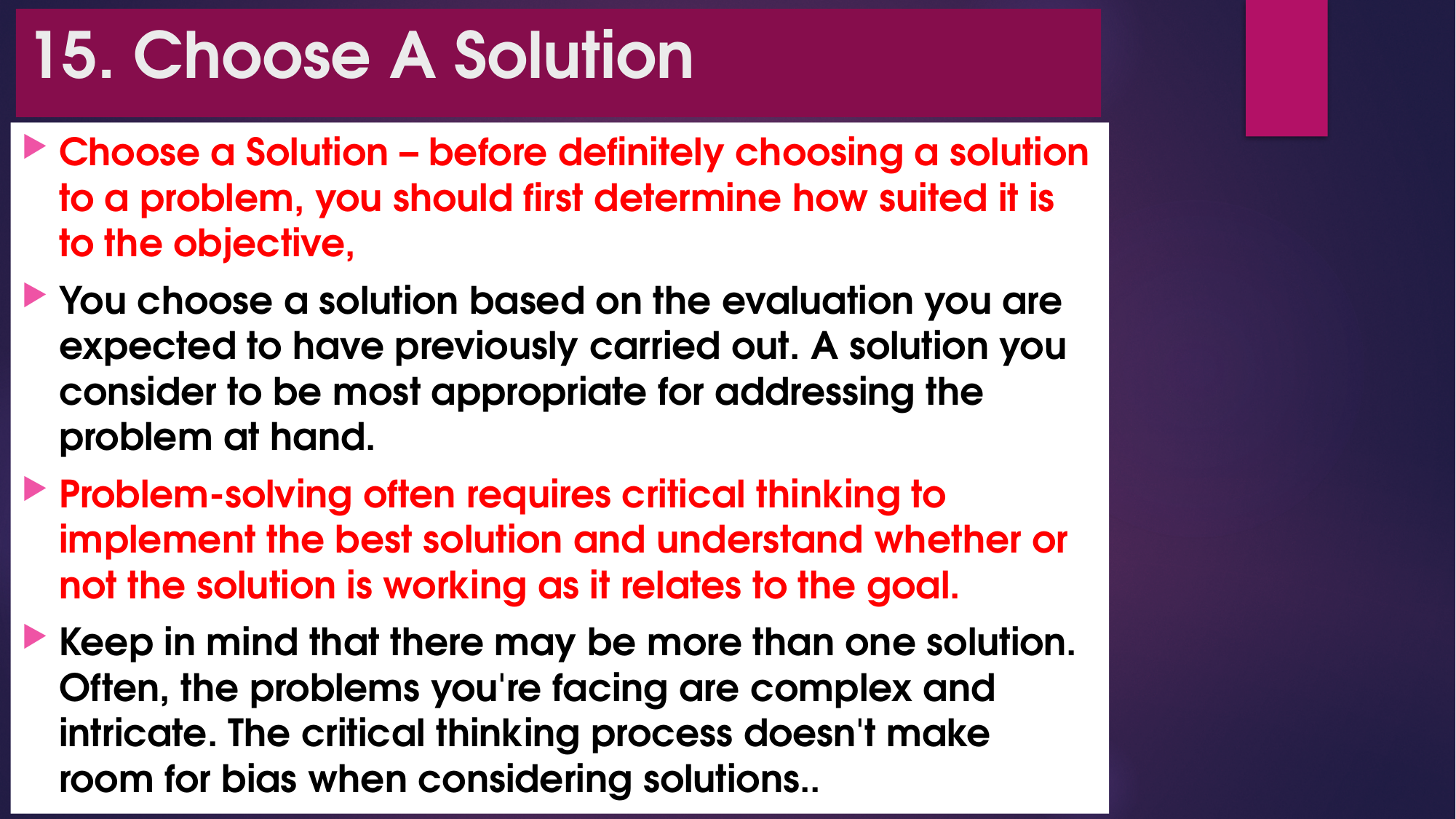

# 15. Choose A Solution
Choose a Solution – before definitely choosing a solution to a problem, you should first determine how suited it is to the objective,
You choose a solution based on the evaluation you are expected to have previously carried out. A solution you consider to be most appropriate for addressing the problem at hand.
Problem-solving often requires critical thinking to implement the best solution and understand whether or not the solution is working as it relates to the goal.
Keep in mind that there may be more than one solution. Often, the problems you're facing are complex and intricate. The critical thinking process doesn't make room for bias when considering solutions..